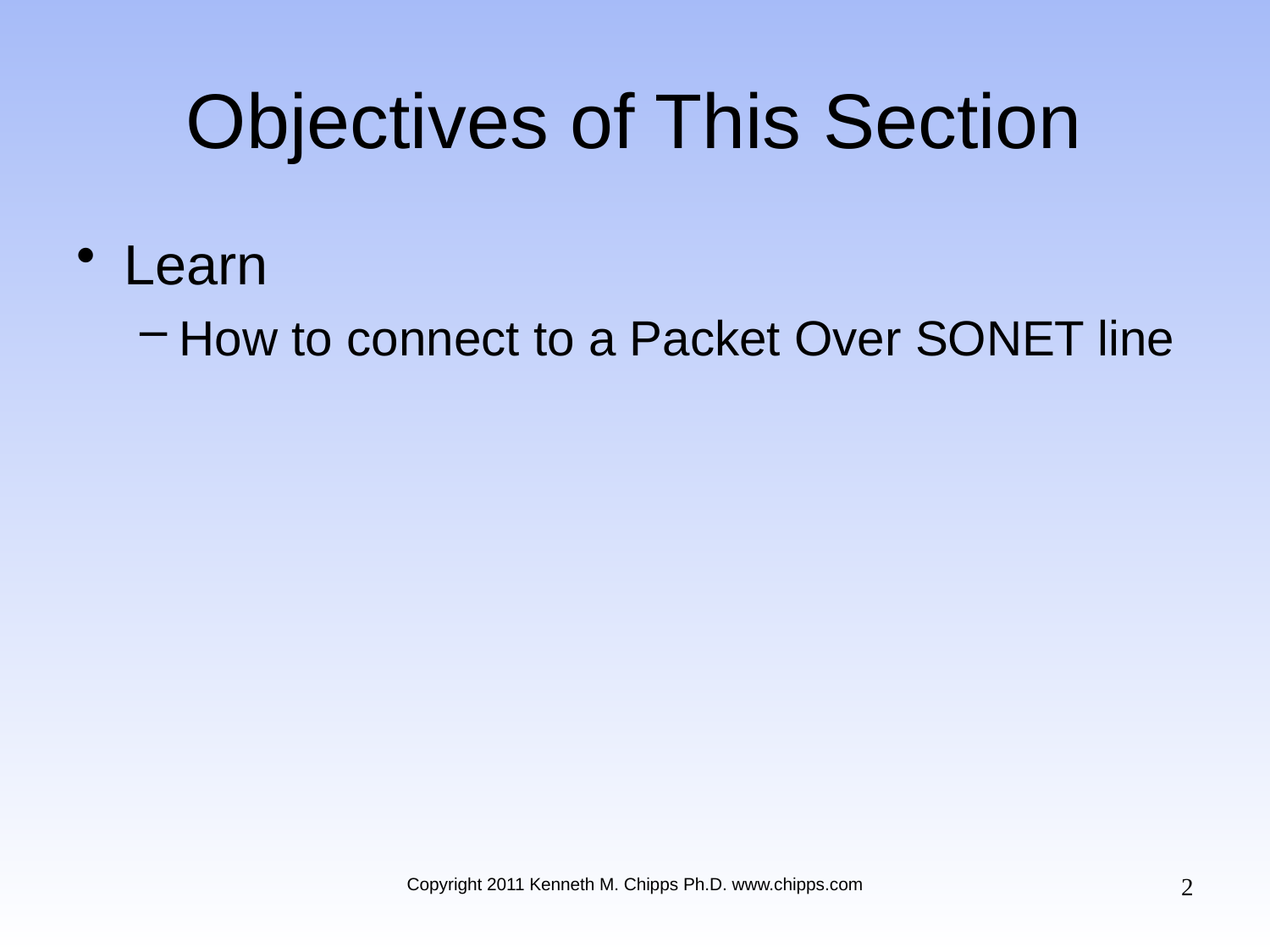

# Objectives of This Section
Learn
How to connect to a Packet Over SONET line
2
Copyright 2011 Kenneth M. Chipps Ph.D. www.chipps.com